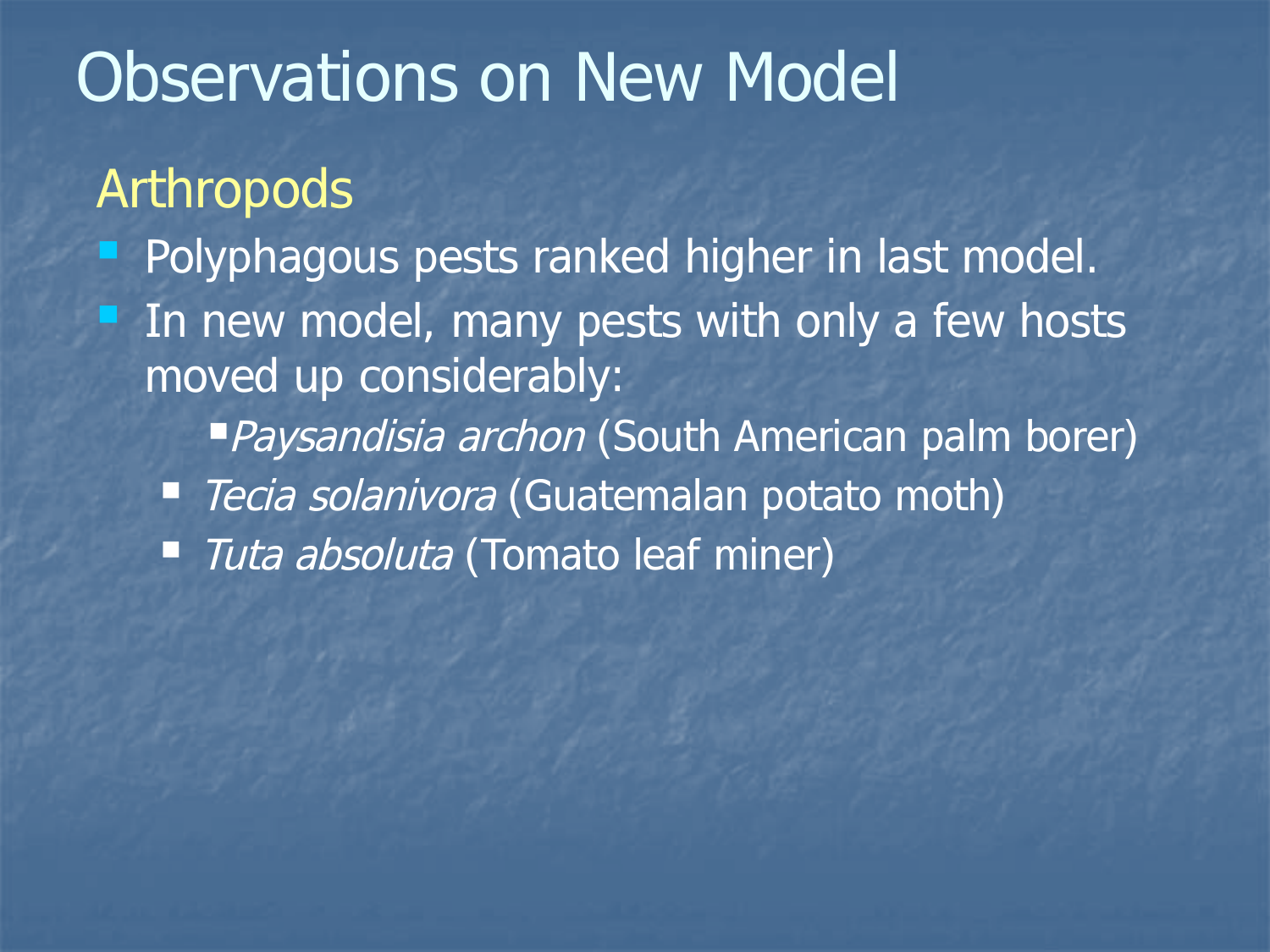

# Observations on New Model
Arthropods
Polyphagous pests ranked higher in last model.
In new model, many pests with only a few hosts moved up considerably:
Paysandisia archon (South American palm borer)
Tecia solanivora (Guatemalan potato moth)
Tuta absoluta (Tomato leaf miner)